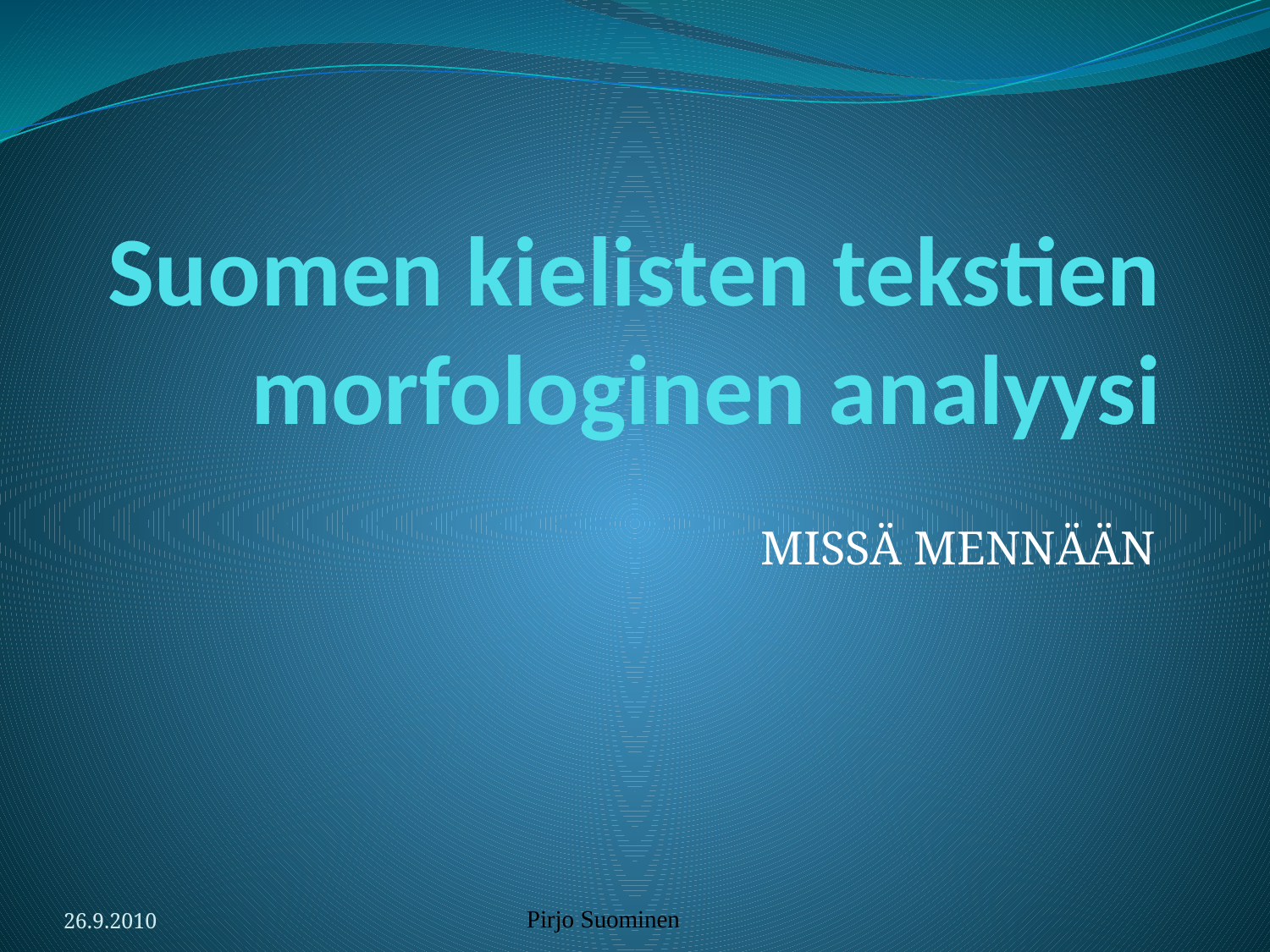

# Suomen kielisten tekstien morfologinen analyysi

MISSÄ MENNÄÄN
26.9.2010
Pirjo Suominen